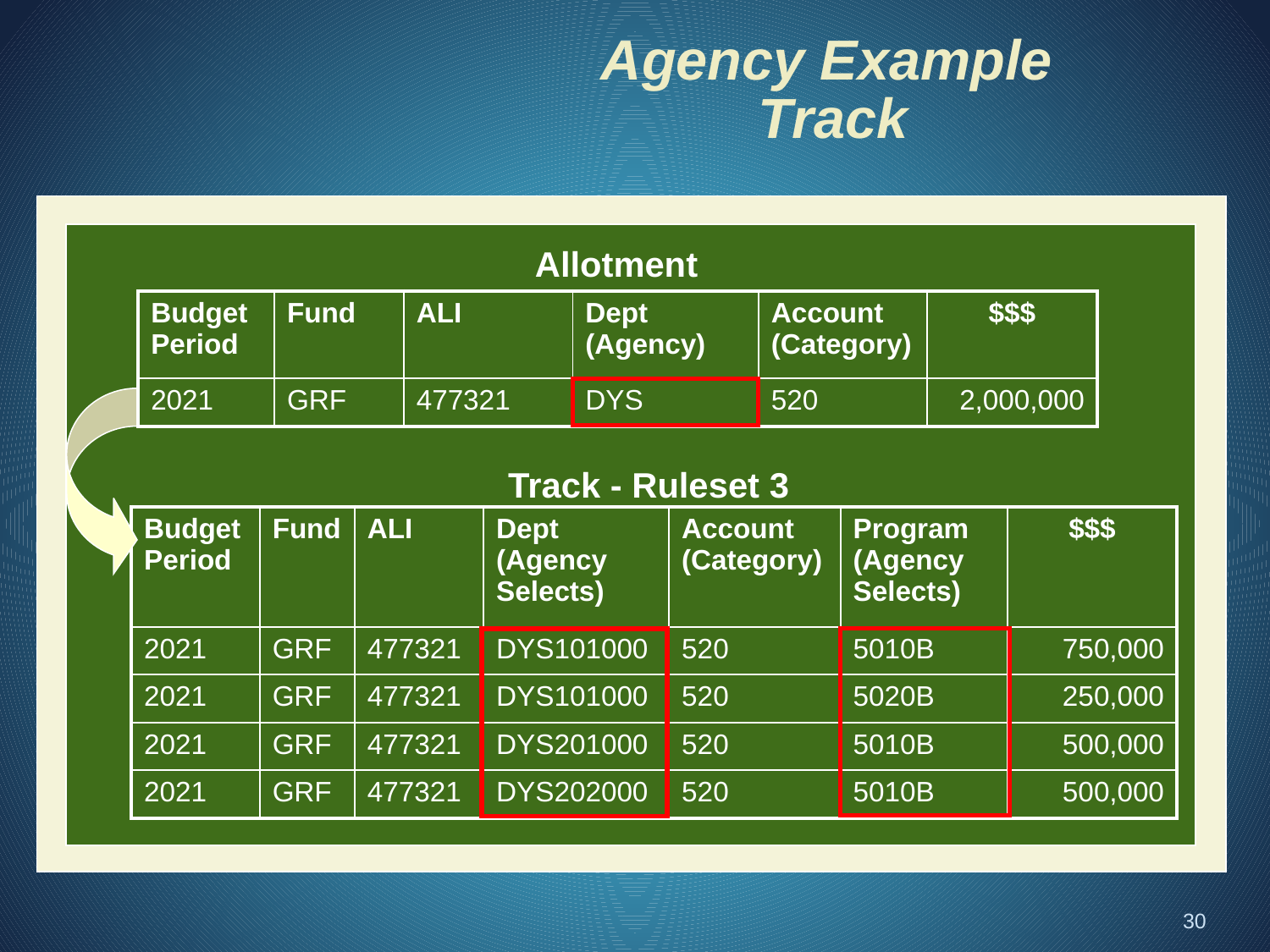

Agency Example
Track

Allotment
| Budget Period | Fund | ALI | Dept (Agency) | Account (Category) | $$$ |
| --- | --- | --- | --- | --- | --- |
| 2021 | GRF | 477321 | DYS | 520 | 2,000,000 |

Track - Ruleset 3
| Budget Period | Fund | ALI | Dept (Agency Selects) | Account (Category) | Program (Agency Selects) | $$$ |
| --- | --- | --- | --- | --- | --- | --- |
| 2021 | GRF | 477321 | DYS101000 | 520 | 5010B | 750,000 |
| 2021 | GRF | 477321 | DYS101000 | 520 | 5020B | 250,000 |
| 2021 | GRF | 477321 | DYS201000 | 520 | 5010B | 500,000 |
| 2021 | GRF | 477321 | DYS202000 | 520 | 5010B | 500,000 |

30